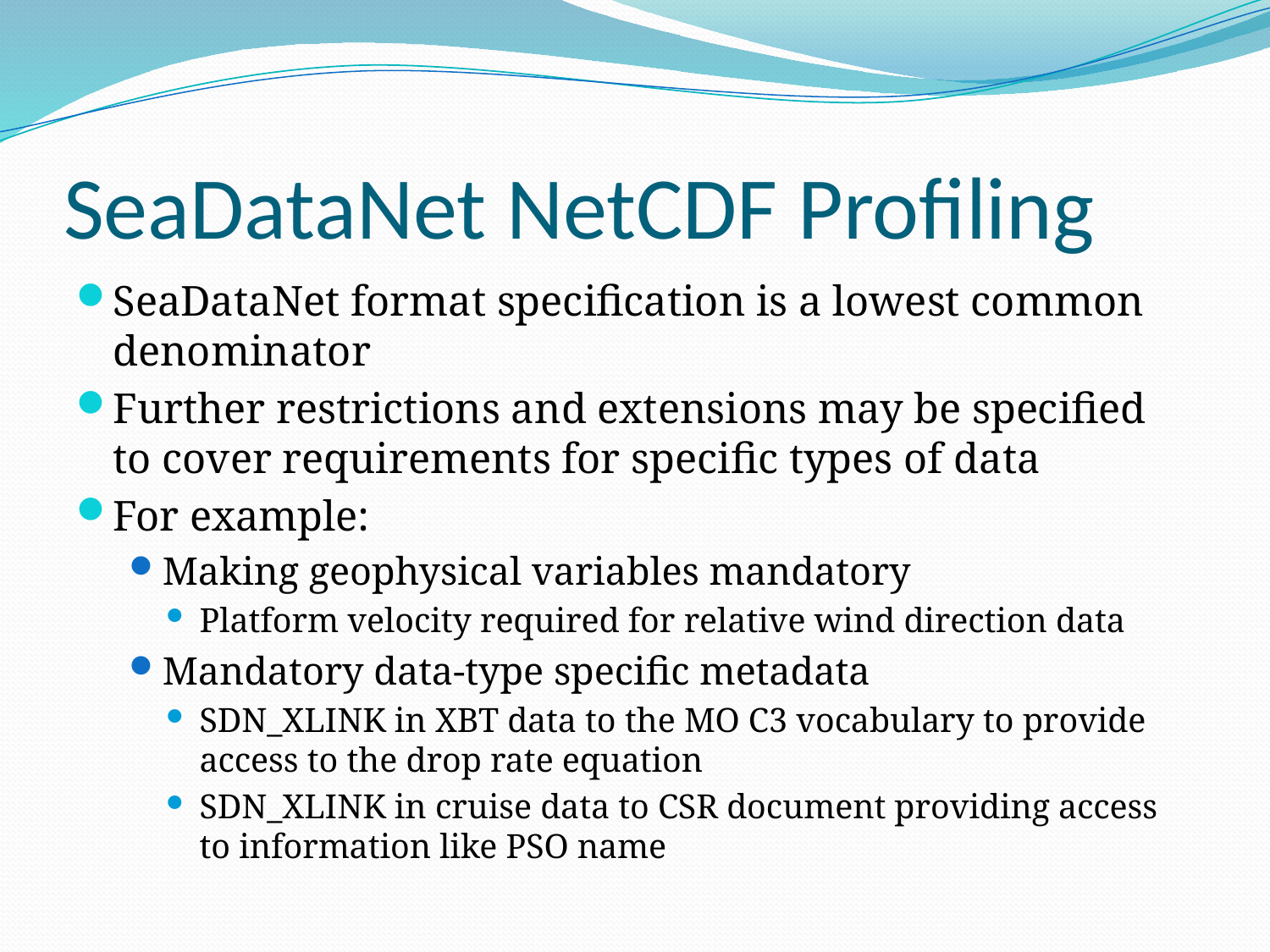

# SeaDataNet NetCDF Profiling
SeaDataNet format specification is a lowest common denominator
Further restrictions and extensions may be specified to cover requirements for specific types of data
For example:
Making geophysical variables mandatory
Platform velocity required for relative wind direction data
Mandatory data-type specific metadata
SDN_XLINK in XBT data to the MO C3 vocabulary to provide access to the drop rate equation
SDN_XLINK in cruise data to CSR document providing access to information like PSO name